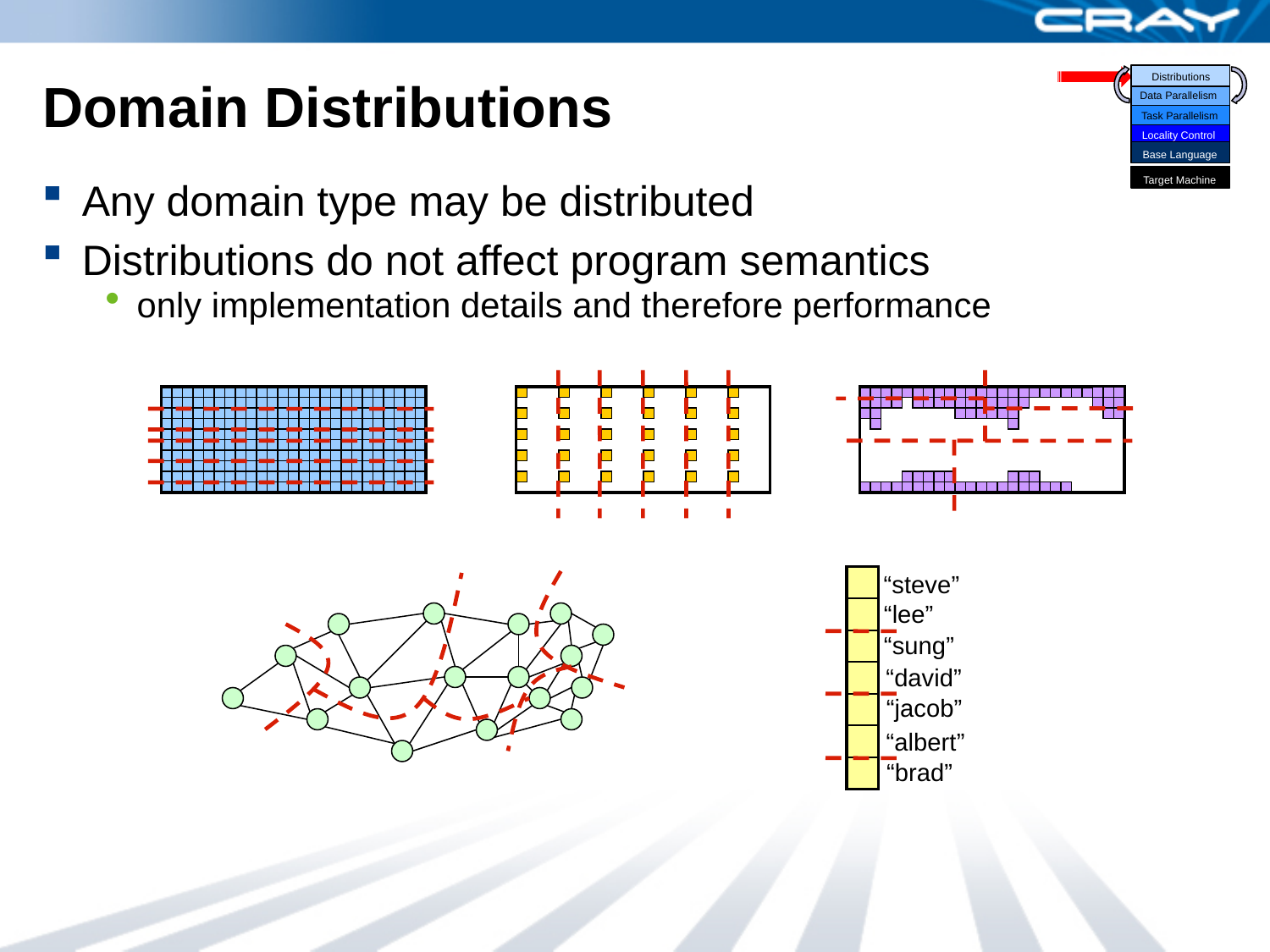

Distributions

Data Parallelism

Task Parallelism

Locality Control

Base Language

Target Machine
# Domain Distributions

Any domain type may be distributed
Distributions do not affect program semantics
only implementation details and therefore performance

“steve”

“lee”

“sung”

“david”

“jacob”

“albert”

“brad”